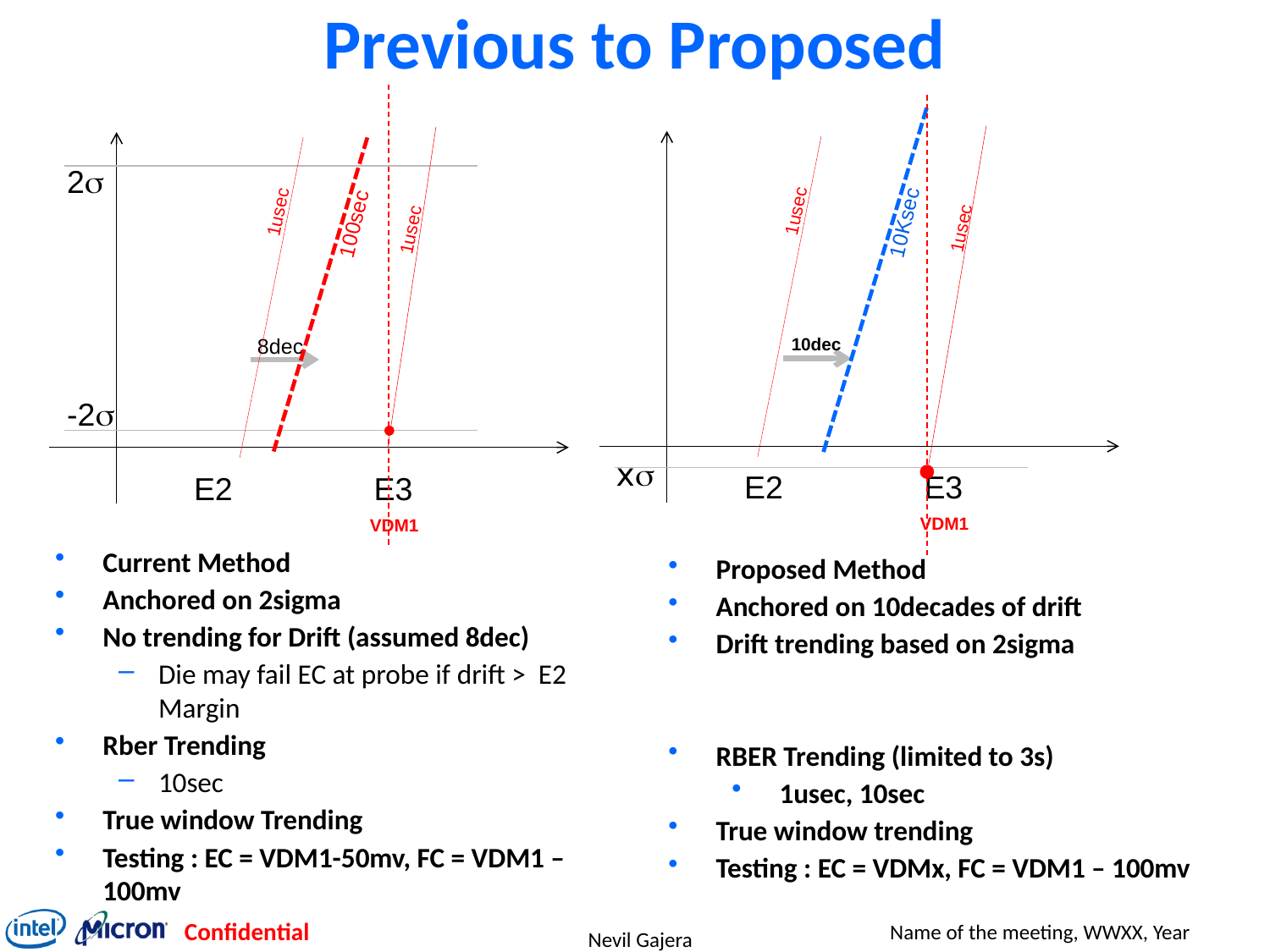

# Previous to Proposed
1usec
10Ksec
1usec
10dec
xσ
E2
E3
VDM1

2σ
1usec
100sec
1usec
8dec
-2σ
E2
E3
VDM1

Current Method
Anchored on 2sigma
No trending for Drift (assumed 8dec)
Die may fail EC at probe if drift >  E2 Margin
Rber Trending
10sec
True window Trending
Testing : EC = VDM1-50mv, FC = VDM1 – 100mv

Proposed Method
Anchored on 10decades of drift
Drift trending based on 2sigma

RBER Trending (limited to 3s)
1usec, 10sec
True window trending
Testing : EC = VDMx, FC = VDM1 – 100mv